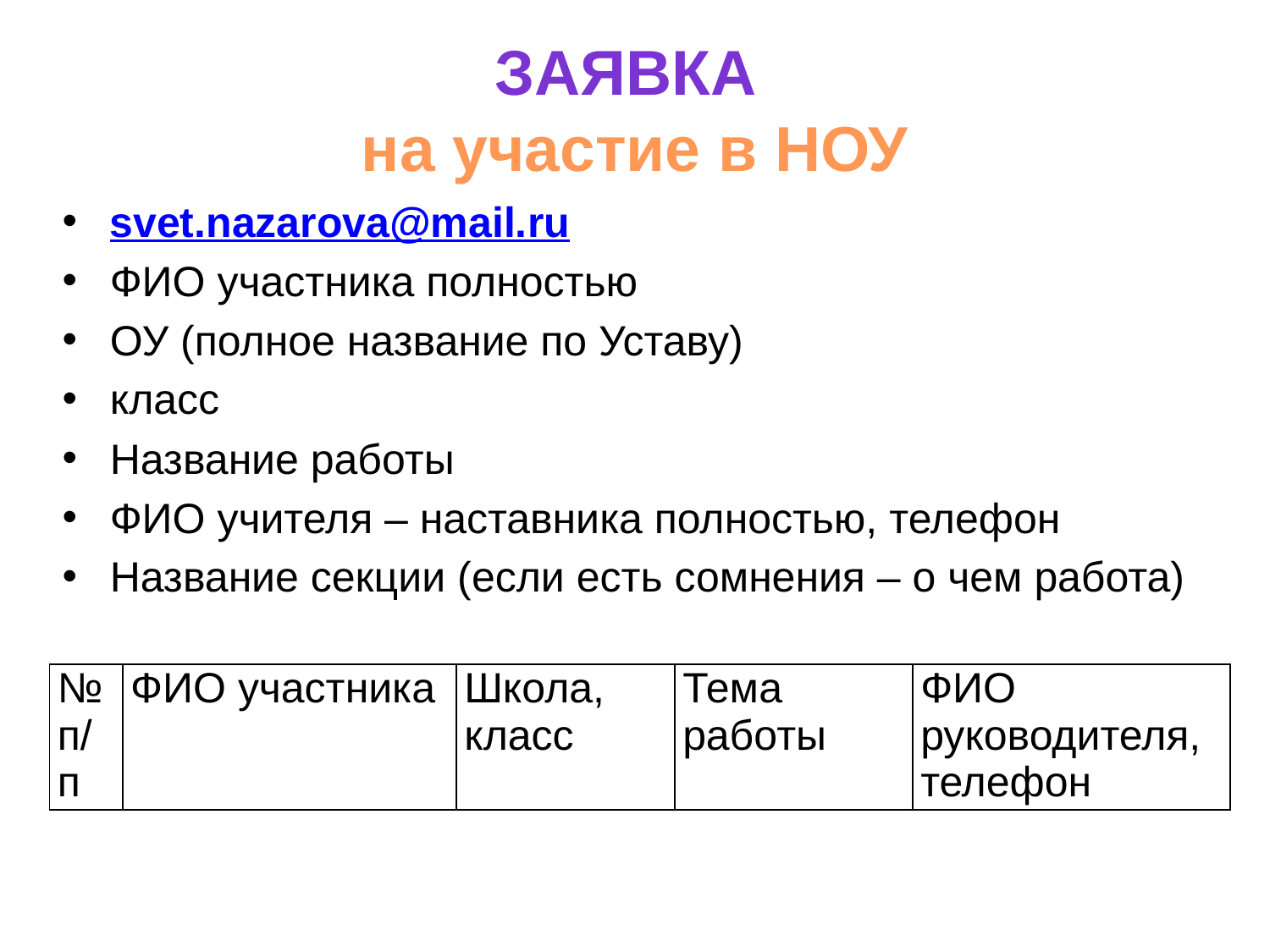

# ЗАяВКА на участие в НОУ
svet.nazarova@mail.ru
ФИО участника полностью
ОУ (полное название по Уставу)
класс
Название работы
ФИО учителя – наставника полностью, телефон
Название секции (если есть сомнения – о чем работа)
| № п/п | ФИО участника | Школа, класс | Тема работы | ФИО руководителя, телефон |
| --- | --- | --- | --- | --- |